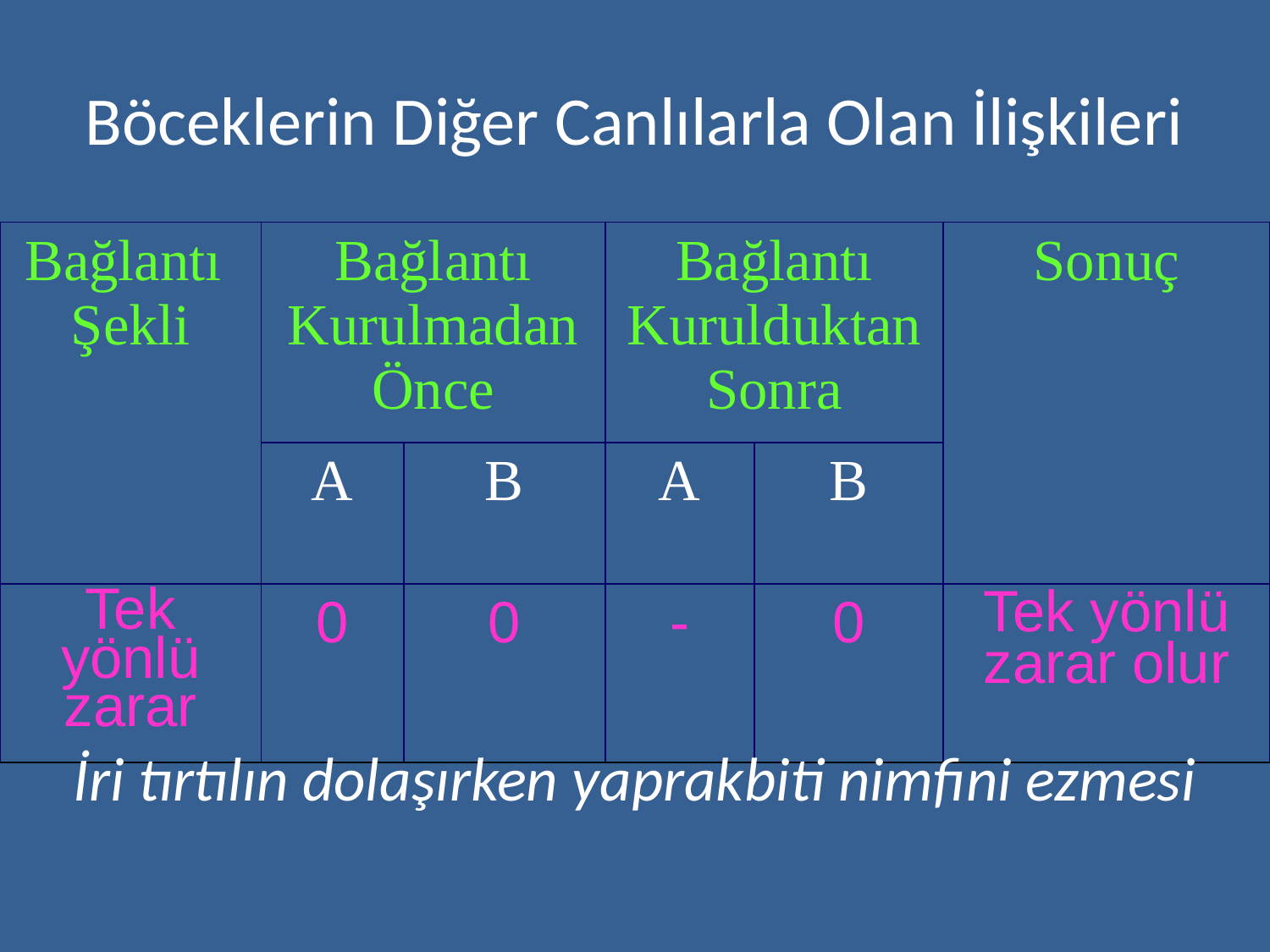

# Böceklerin Diğer Canlılarla Olan İlişkileri
| Bağlantı Şekli | Bağlantı Kurulmadan Önce |  | Bağlantı Kurulduktan Sonra |  | Sonuç |
| --- | --- | --- | --- | --- | --- |
|  | A | B | A | B |  |
| Tek yönlü zarar | 0 | 0 | - | 0 | Tek yönlü zarar olur |
İri tırtılın dolaşırken yaprakbiti nimfini ezmesi